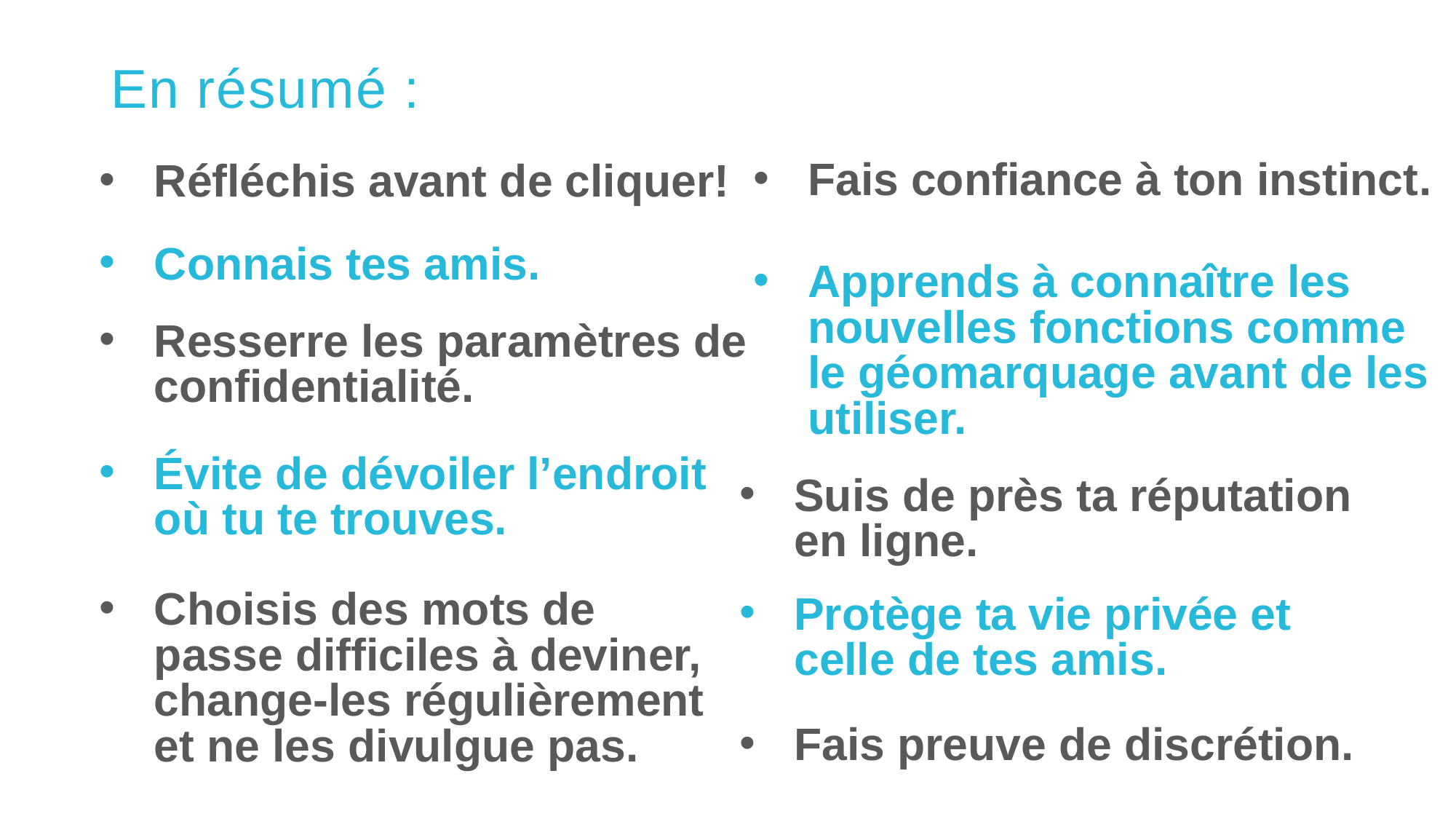

# En résumé :
Fais confiance à ton instinct.
Réfléchis avant de cliquer!
Connais tes amis.
Apprends à connaître les nouvelles fonctions comme le géomarquage avant de les utiliser.
Resserre les paramètres de confidentialité.
Évite de dévoiler l’endroit où tu te trouves.
Suis de près ta réputation en ligne.
Choisis des mots de passe difficiles à deviner, change-les régulièrement et ne les divulgue pas.
Protège ta vie privée et celle de tes amis.
Fais preuve de discrétion.